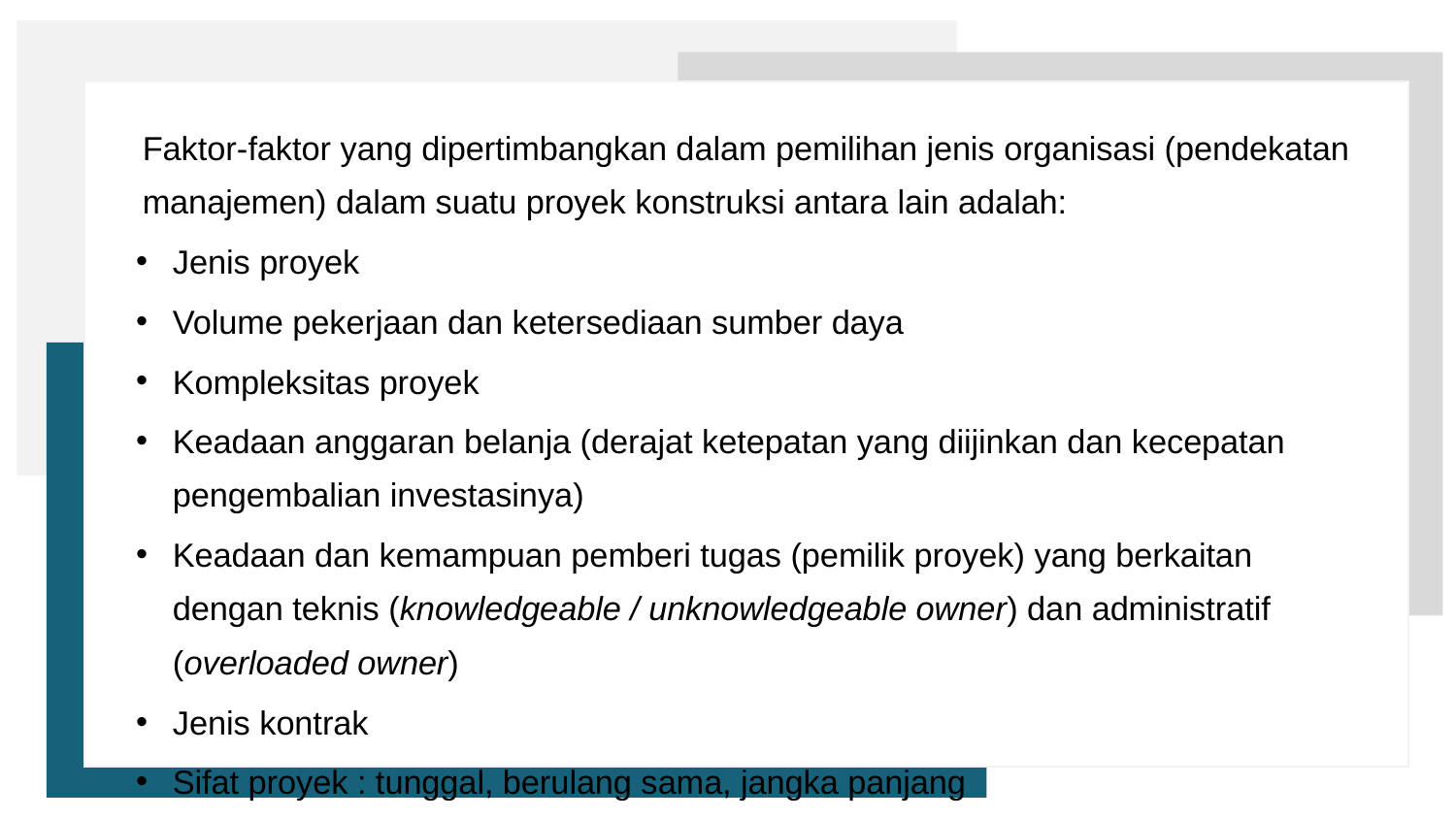

Faktor-faktor yang dipertimbangkan dalam pemilihan jenis organisasi (pendekatan manajemen) dalam suatu proyek konstruksi antara lain adalah:
Jenis proyek
Volume pekerjaan dan ketersediaan sumber daya
Kompleksitas proyek
Keadaan anggaran belanja (derajat ketepatan yang diijinkan dan kecepatan pengembalian investasinya)
Keadaan dan kemampuan pemberi tugas (pemilik proyek) yang berkaitan dengan teknis (knowledgeable / unknowledgeable owner) dan administratif (overloaded owner)
Jenis kontrak
Sifat proyek : tunggal, berulang sama, jangka panjang